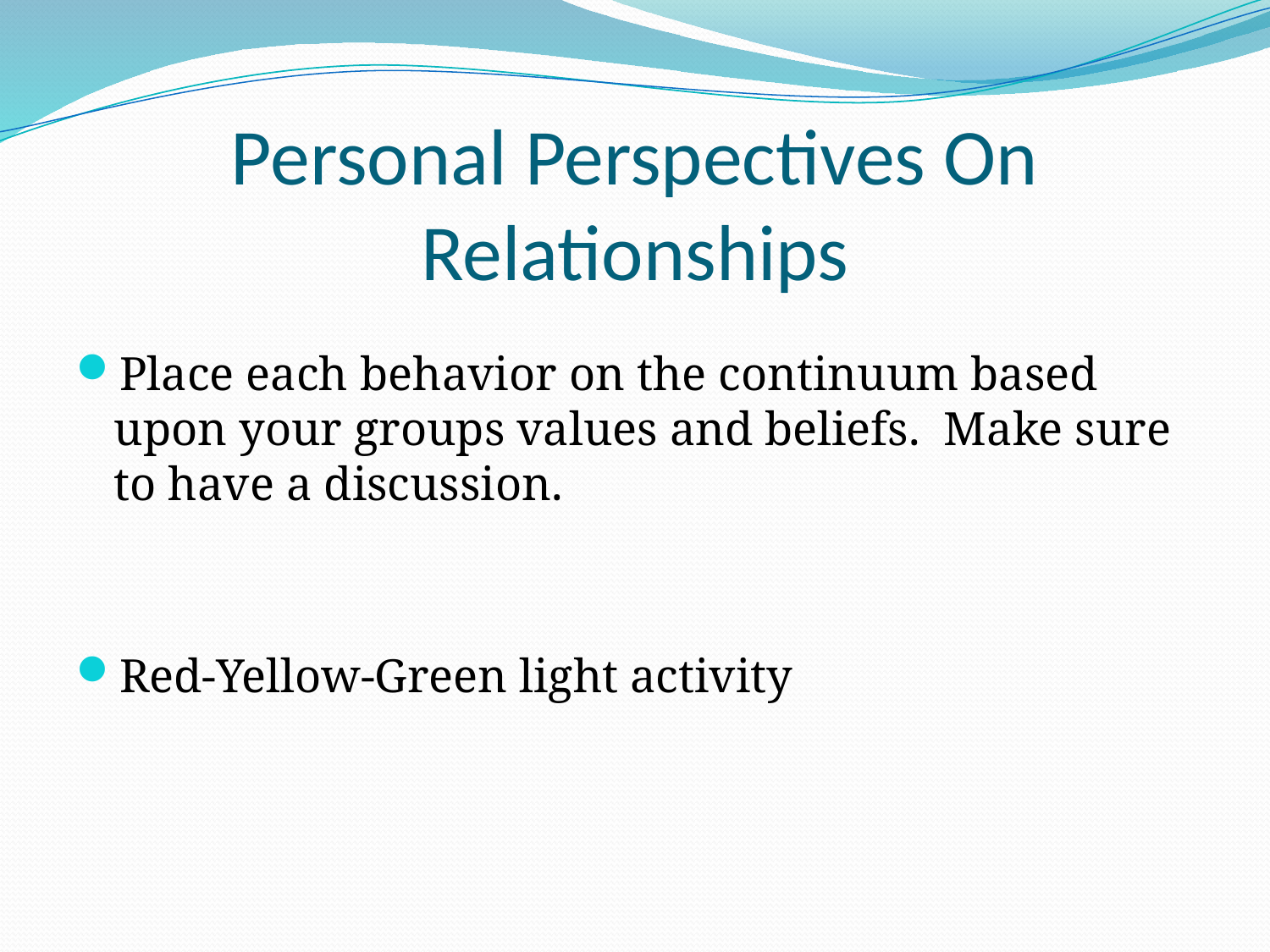

# Personal Perspectives On Relationships
Place each behavior on the continuum based upon your groups values and beliefs.  Make sure to have a discussion.

Red-Yellow-Green light activity